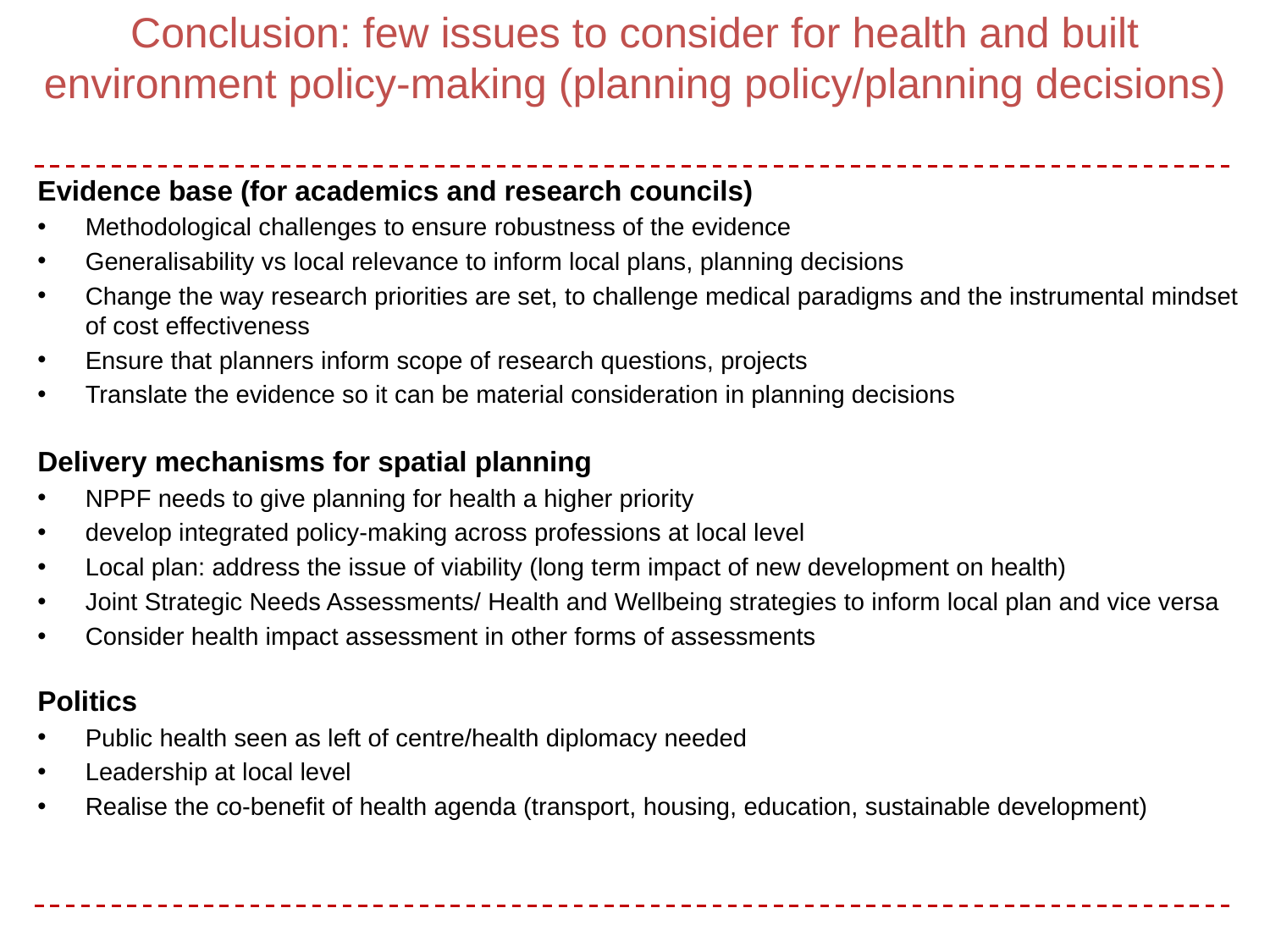

# Conclusion: few issues to consider for health and built environment policy-making (planning policy/planning decisions)
Evidence base (for academics and research councils)
Methodological challenges to ensure robustness of the evidence
Generalisability vs local relevance to inform local plans, planning decisions
Change the way research priorities are set, to challenge medical paradigms and the instrumental mindset of cost effectiveness
Ensure that planners inform scope of research questions, projects
Translate the evidence so it can be material consideration in planning decisions

Delivery mechanisms for spatial planning
NPPF needs to give planning for health a higher priority
develop integrated policy-making across professions at local level
Local plan: address the issue of viability (long term impact of new development on health)
Joint Strategic Needs Assessments/ Health and Wellbeing strategies to inform local plan and vice versa
Consider health impact assessment in other forms of assessments

Politics
Public health seen as left of centre/health diplomacy needed
Leadership at local level
Realise the co-benefit of health agenda (transport, housing, education, sustainable development)